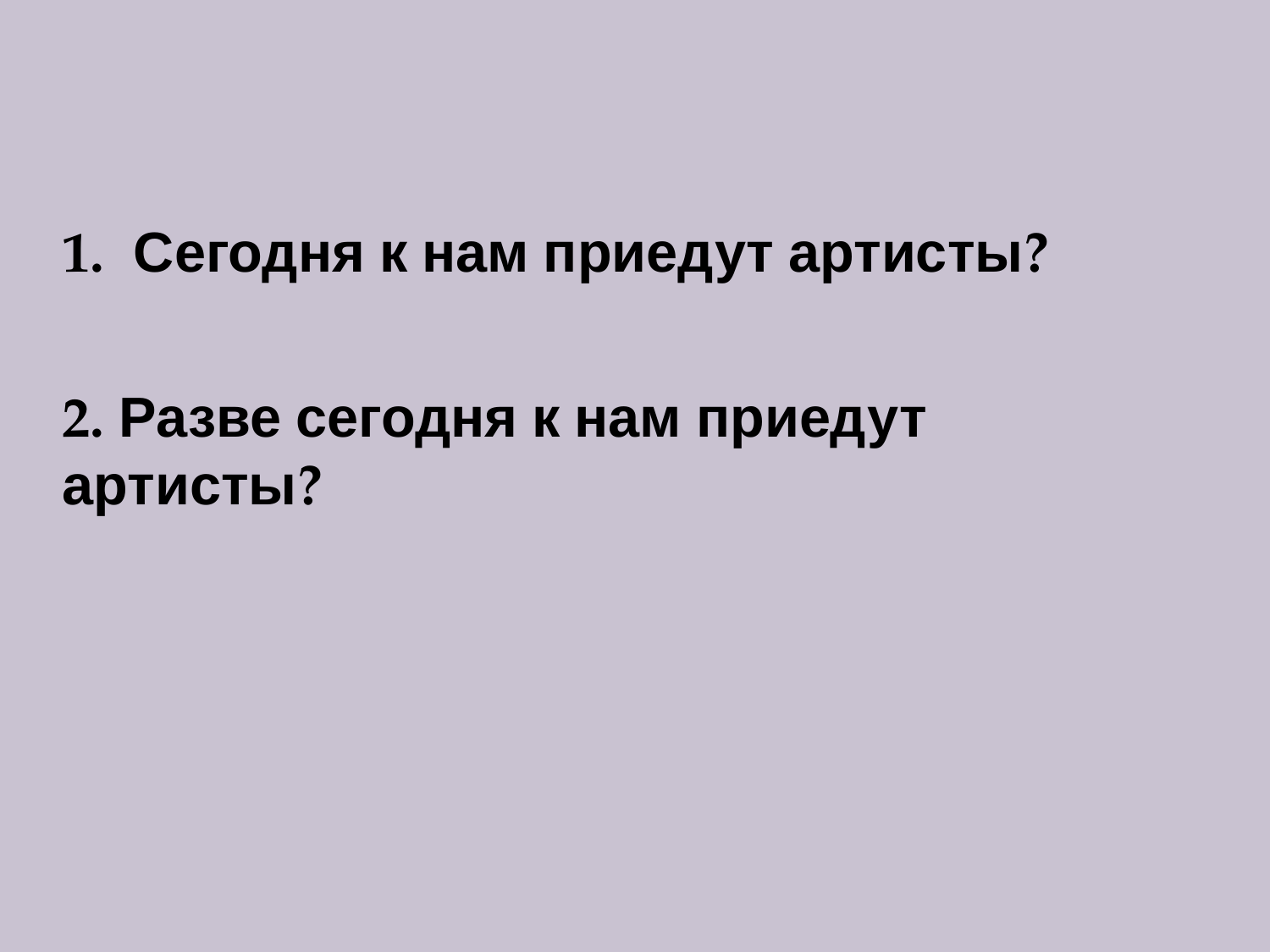

Сегодня к нам приедут артисты?

2. Разве сегодня к нам приедут артисты?